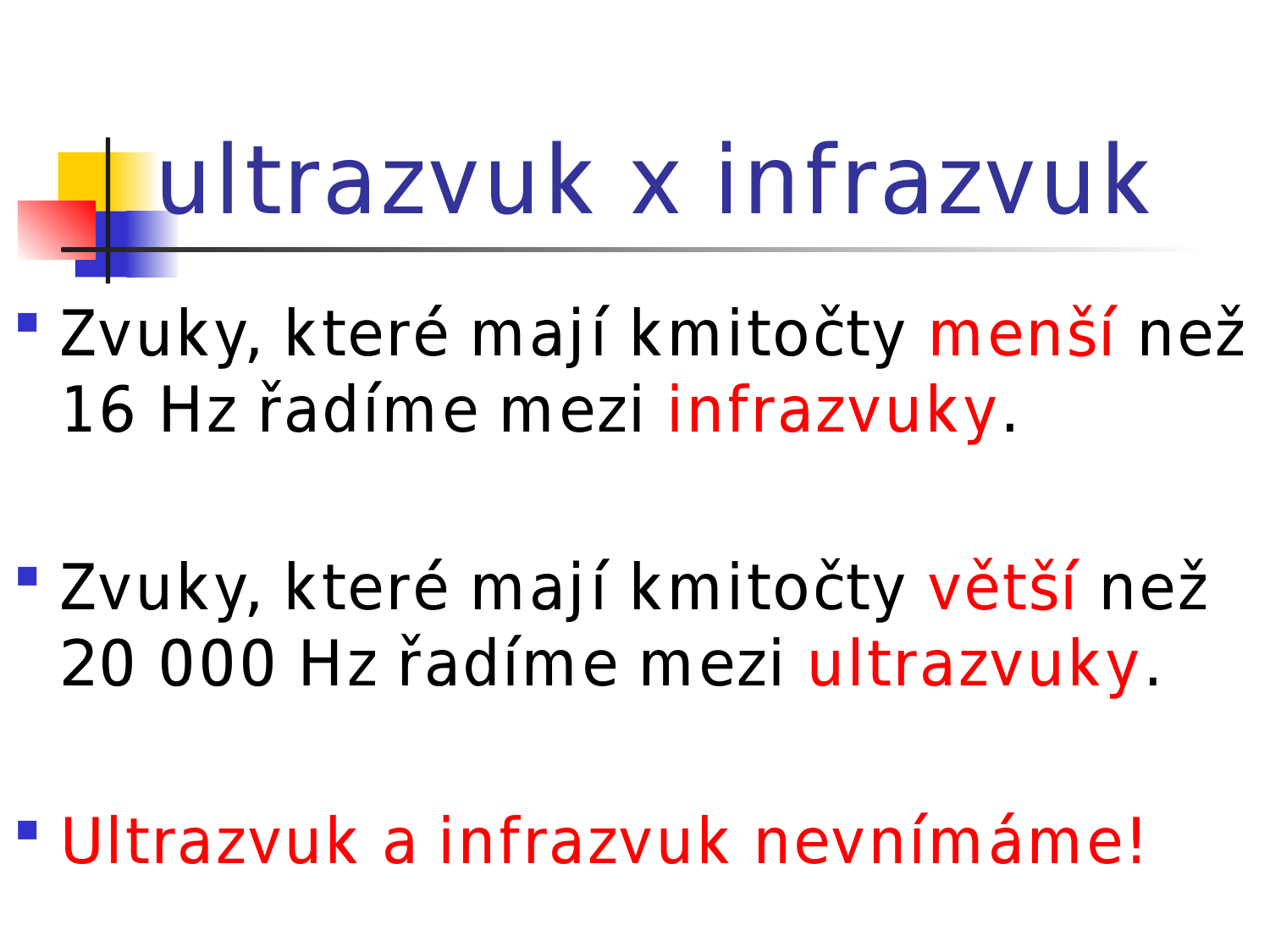

# ultrazvuk x infrazvuk
Zvuky, které mají kmitočty menší než 16 Hz řadíme mezi infrazvuky.

Zvuky, které mají kmitočty větší než 20 000 Hz řadíme mezi ultrazvuky.

Ultrazvuk a infrazvuk nevnímáme!